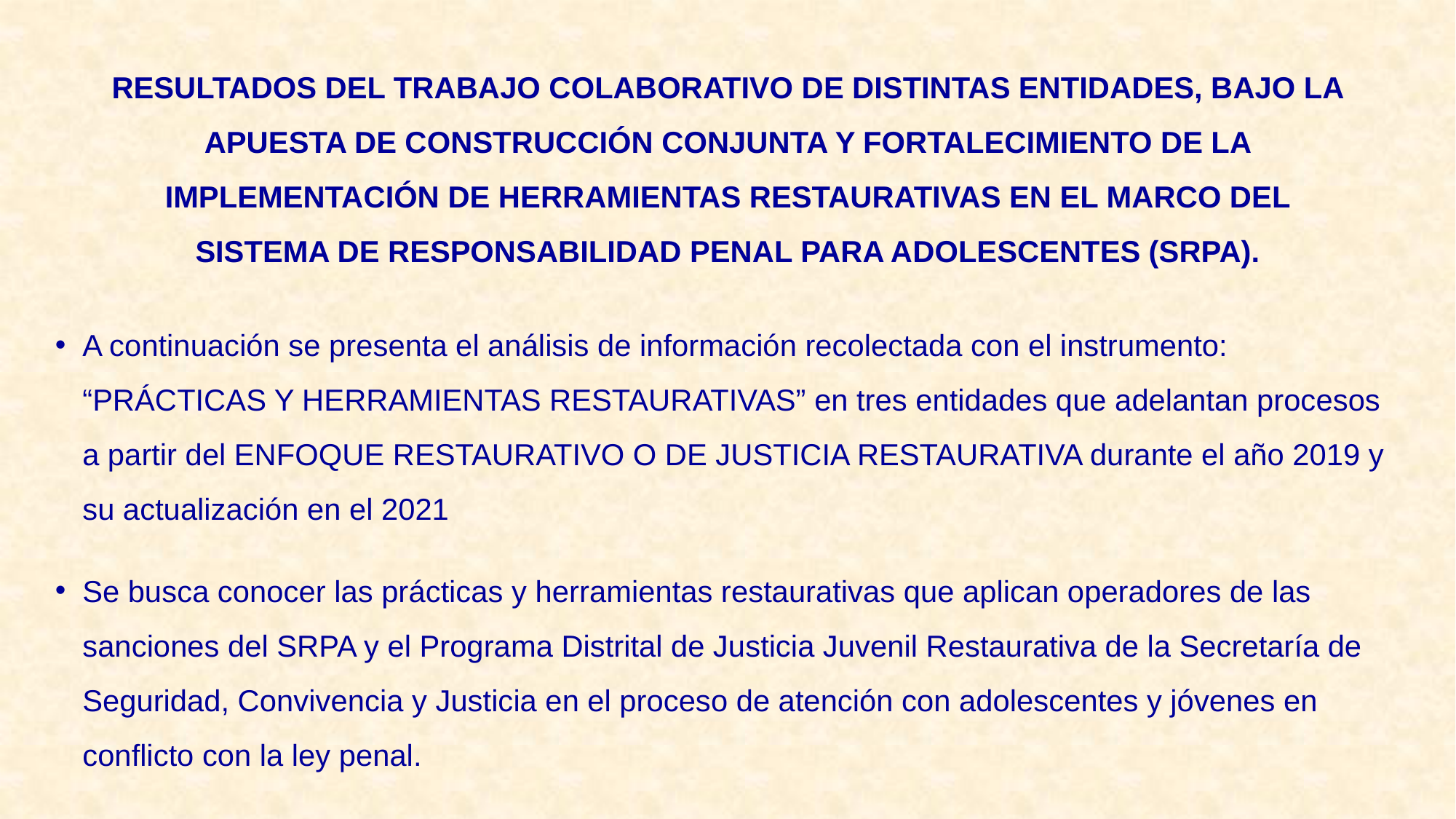

# RESULTADOS DEL TRABAJO COLABORATIVO DE DISTINTAS ENTIDADES, BAJO LA APUESTA DE CONSTRUCCIÓN CONJUNTA Y FORTALECIMIENTO DE LA IMPLEMENTACIÓN DE HERRAMIENTAS RESTAURATIVAS EN EL MARCO DEL SISTEMA DE RESPONSABILIDAD PENAL PARA ADOLESCENTES (SRPA).
A continuación se presenta el análisis de información recolectada con el instrumento: “PRÁCTICAS Y HERRAMIENTAS RESTAURATIVAS” en tres entidades que adelantan procesos a partir del ENFOQUE RESTAURATIVO O DE JUSTICIA RESTAURATIVA durante el año 2019 y su actualización en el 2021
Se busca conocer las prácticas y herramientas restaurativas que aplican operadores de las sanciones del SRPA y el Programa Distrital de Justicia Juvenil Restaurativa de la Secretaría de Seguridad, Convivencia y Justicia en el proceso de atención con adolescentes y jóvenes en conflicto con la ley penal.